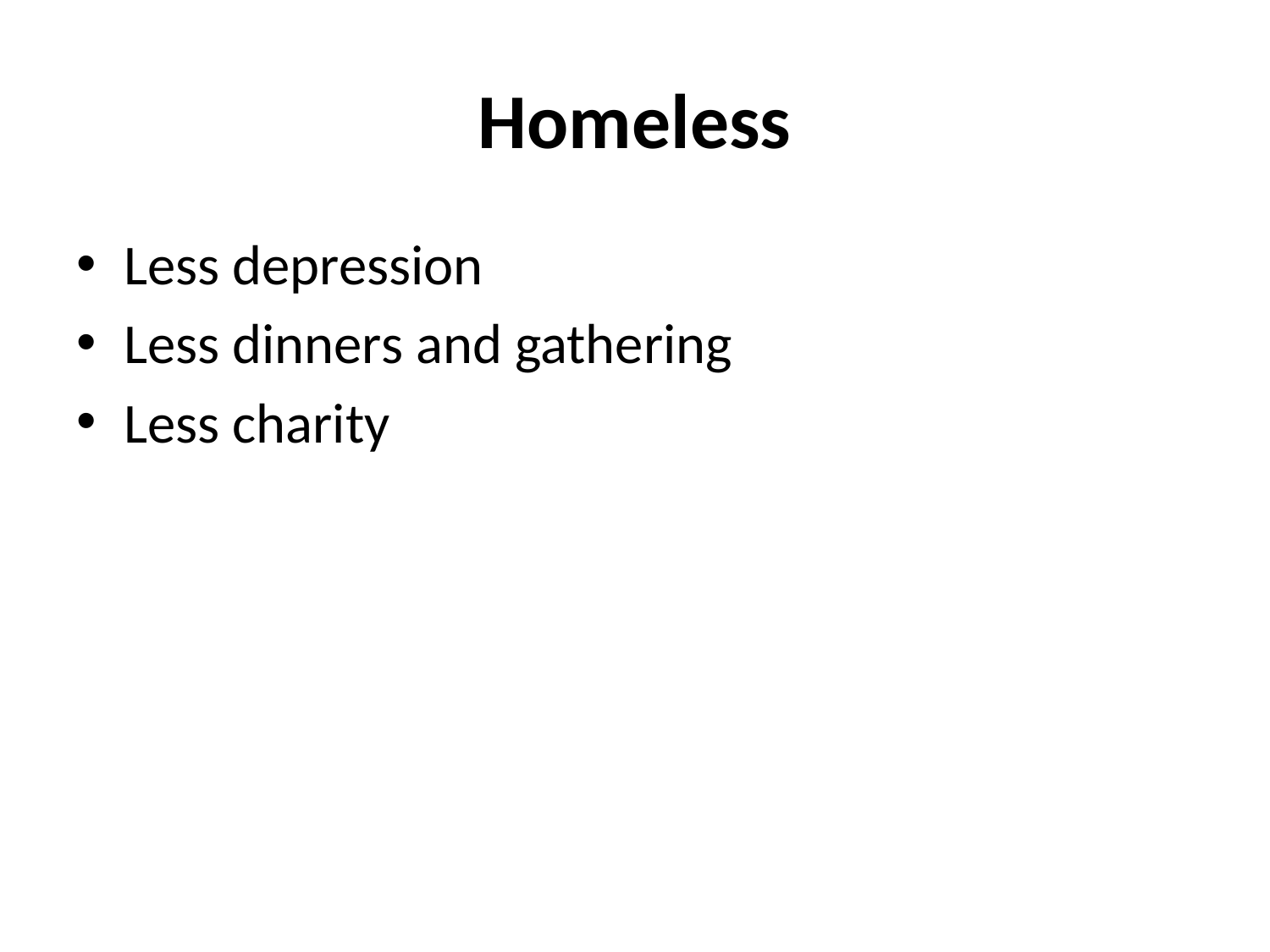

# Homeless
Less depression
Less dinners and gathering
Less charity